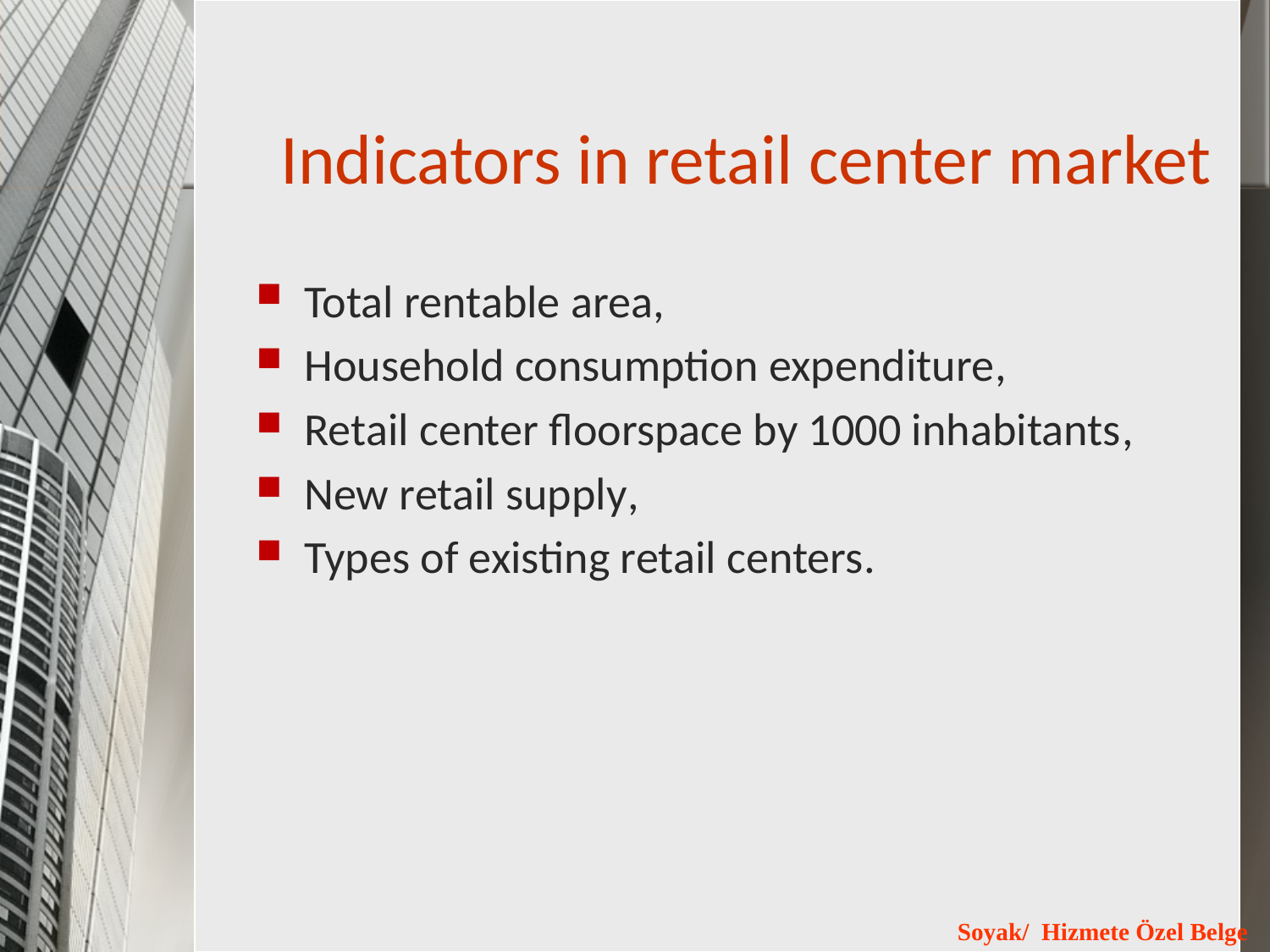

# Indicators in retail center market

Total rentable area,
Household consumption expenditure,
Retail center floorspace by 1000 inhabitants,
New retail supply,
Types of existing retail centers.